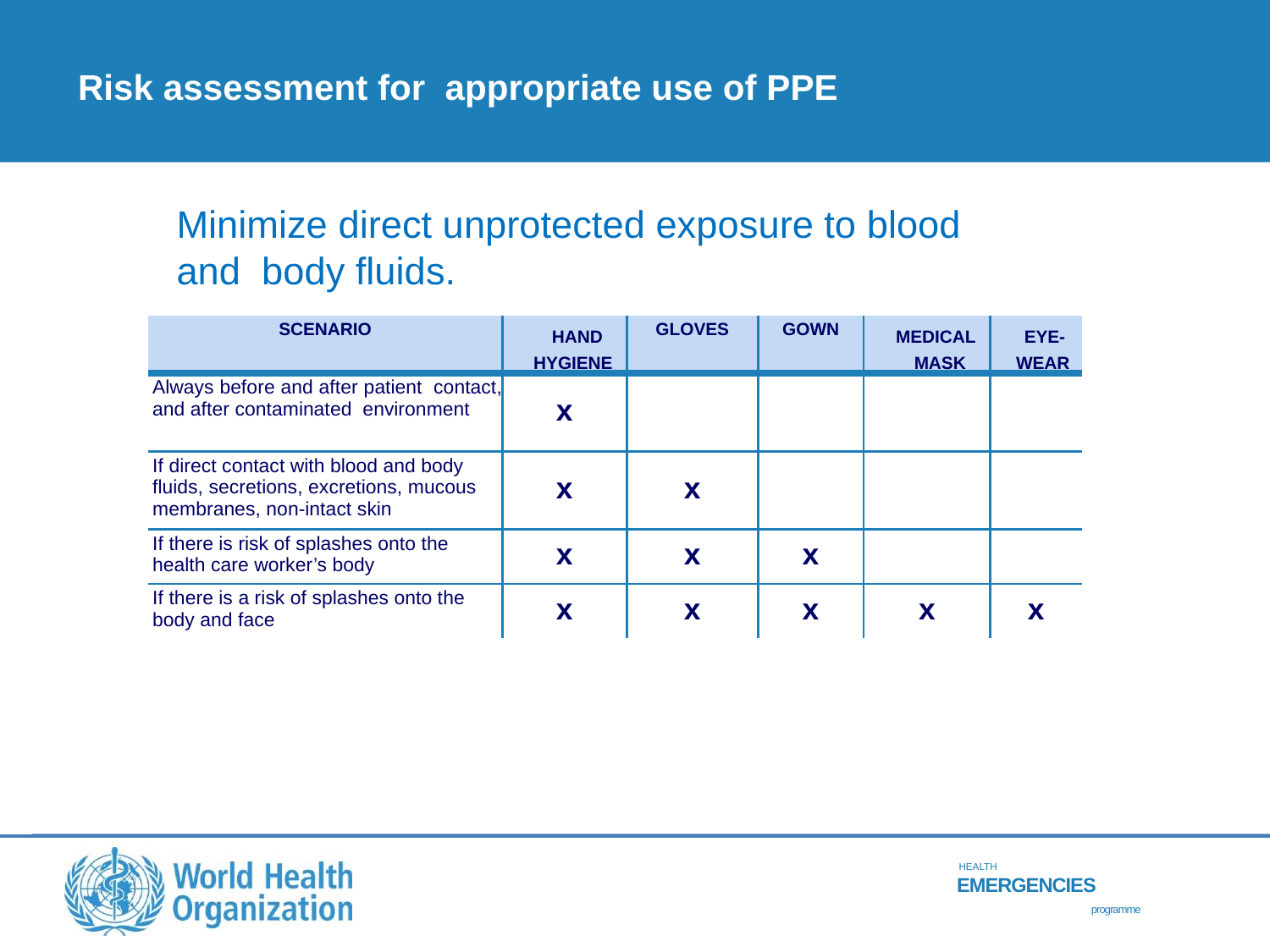

# Risk assessment for  appropriate use of PPE
Minimize direct unprotected exposure to blood and  body fluids.
| SCENARIO | HAND HYGIENE | GLOVES | GOWN | MEDICAL MASK | EYE- WEAR |
| --- | --- | --- | --- | --- | --- |
| Always before and after patient contact, and after contaminated environment | x |  |  |  |  |
| If direct contact with blood and body fluids, secretions, excretions, mucous membranes, non-intact skin | x | x |  |  |  |
| If there is risk of splashes onto the health care worker’s body | x | x | x |  |  |
| If there is a risk of splashes onto the body and face | x | x | x | x | x |
EMERGENCIES